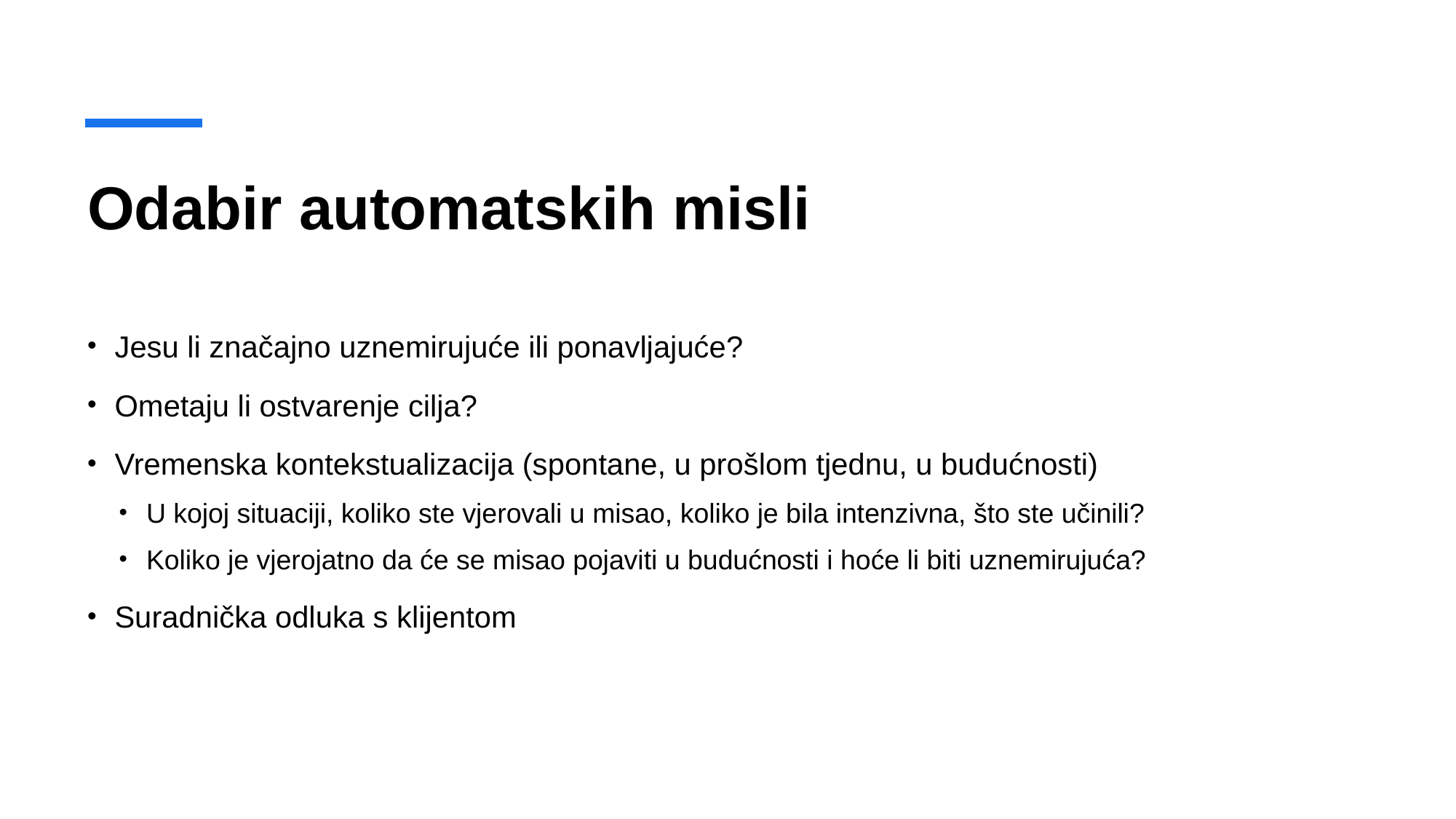

# Odabir automatskih misli
Jesu li značajno uznemirujuće ili ponavljajuće?
Ometaju li ostvarenje cilja?
Vremenska kontekstualizacija (spontane, u prošlom tjednu, u budućnosti)
U kojoj situaciji, koliko ste vjerovali u misao, koliko je bila intenzivna, što ste učinili?
Koliko je vjerojatno da će se misao pojaviti u budućnosti i hoće li biti uznemirujuća?
Suradnička odluka s klijentom